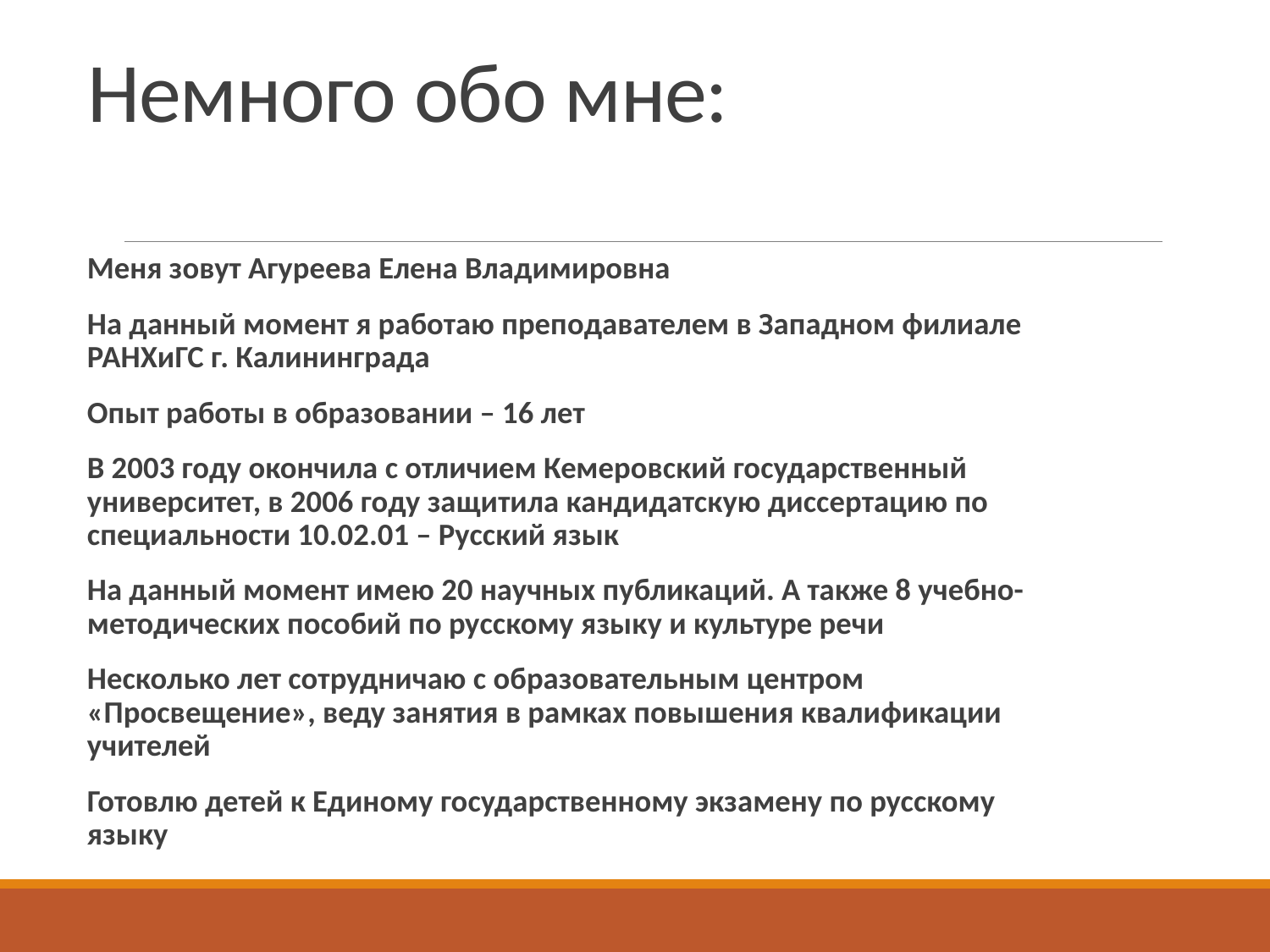

# Немного обо мне:
Меня зовут Агуреева Елена Владимировна
На данный момент я работаю преподавателем в Западном филиале РАНХиГС г. Калининграда
Опыт работы в образовании – 16 лет
В 2003 году окончила с отличием Кемеровский государственный университет, в 2006 году защитила кандидатскую диссертацию по специальности 10.02.01 – Русский язык
На данный момент имею 20 научных публикаций. А также 8 учебно-методических пособий по русскому языку и культуре речи
Несколько лет сотрудничаю с образовательным центром «Просвещение», веду занятия в рамках повышения квалификации учителей
Готовлю детей к Единому государственному экзамену по русскому языку